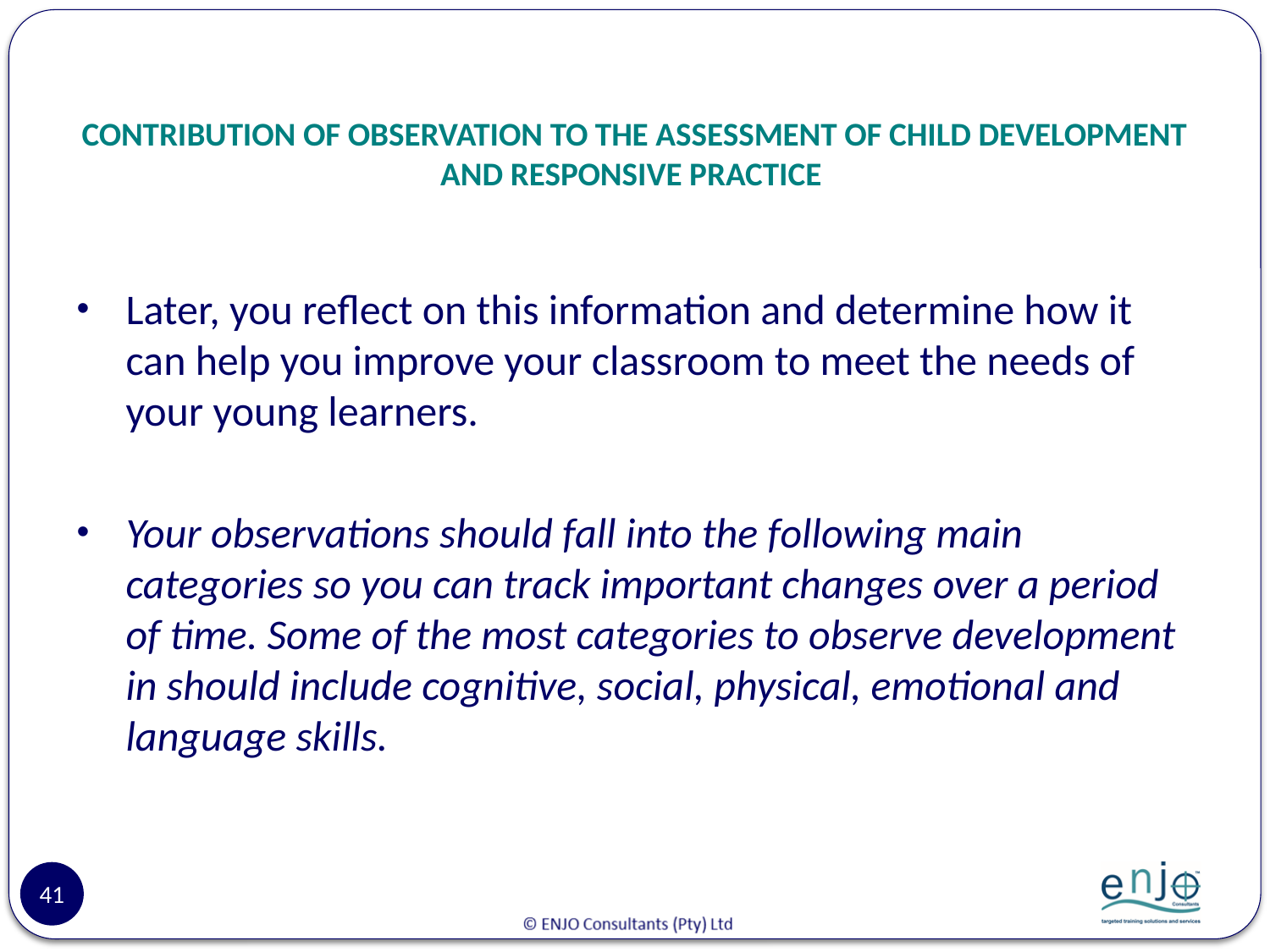

# CONTRIBUTION OF OBSERVATION TO THE ASSESSMENT OF CHILD DEVELOPMENT AND RESPONSIVE PRACTICE
Later, you reflect on this information and determine how it can help you improve your classroom to meet the needs of your young learners.

Your observations should fall into the following main categories so you can track important changes over a period of time. Some of the most categories to observe development in should include cognitive, social, physical, emotional and language skills.

41